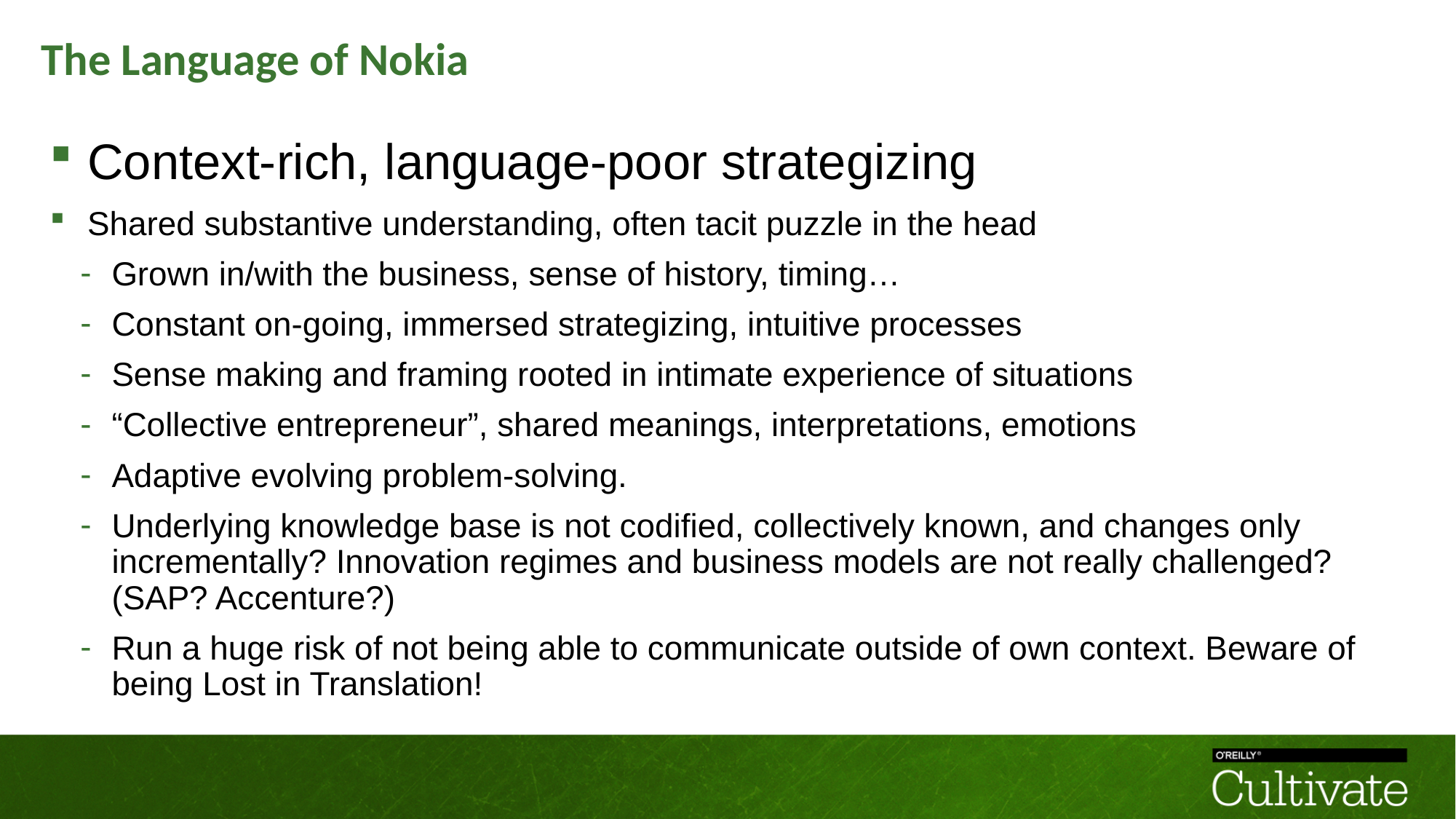

# The Language of Nokia
Context-rich, language-poor strategizing
Shared substantive understanding, often tacit puzzle in the head
Grown in/with the business, sense of history, timing…
Constant on-going, immersed strategizing, intuitive processes
Sense making and framing rooted in intimate experience of situations
“Collective entrepreneur”, shared meanings, interpretations, emotions
Adaptive evolving problem-solving.
Underlying knowledge base is not codified, collectively known, and changes only incrementally? Innovation regimes and business models are not really challenged?(SAP? Accenture?)
Run a huge risk of not being able to communicate outside of own context. Beware of being Lost in Translation!